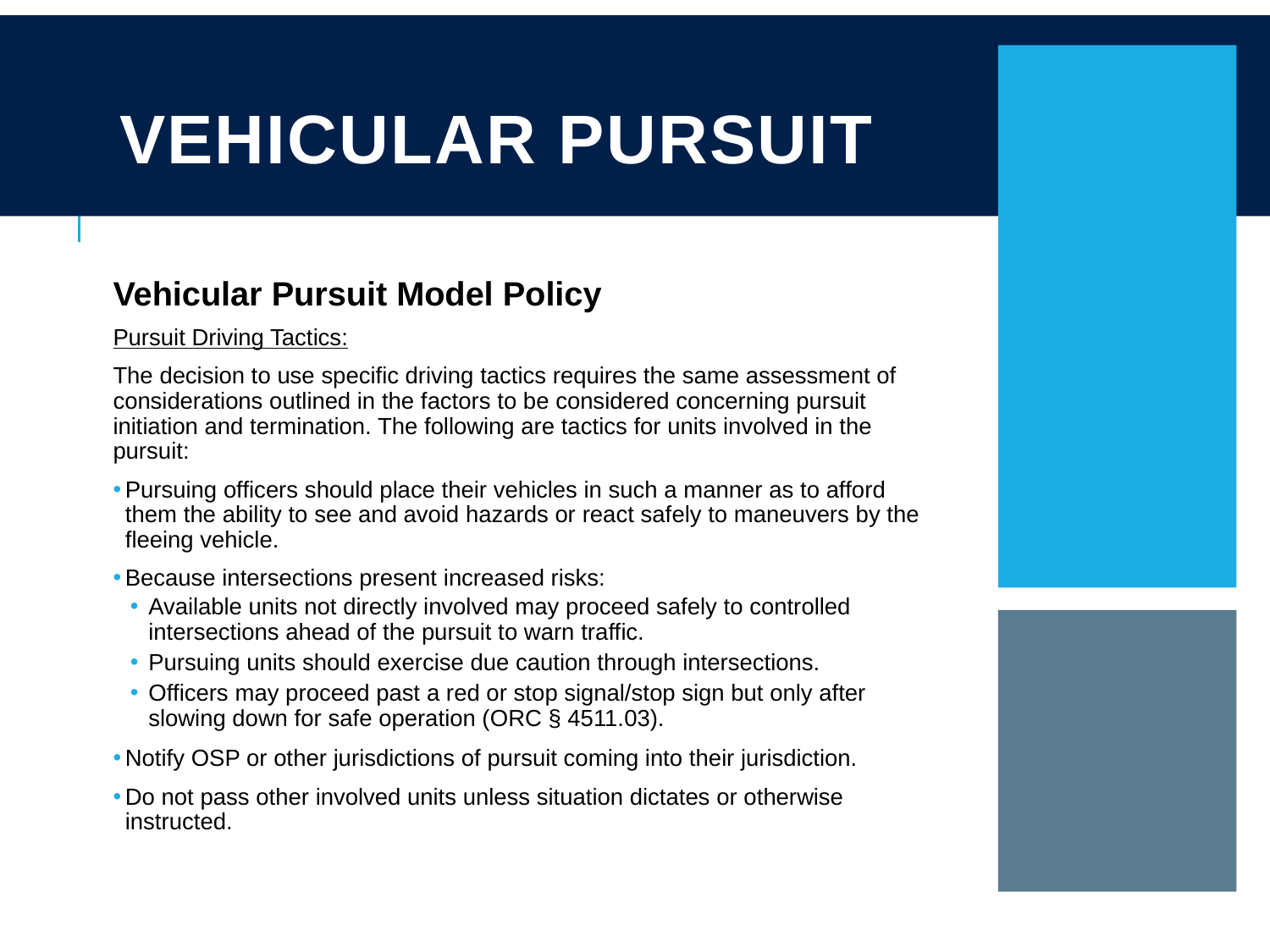

# Vehicular Pursuit
Vehicular Pursuit Model Policy
Pursuit Driving Tactics:
The decision to use specific driving tactics requires the same assessment of considerations outlined in the factors to be considered concerning pursuit initiation and termination. The following are tactics for units involved in the pursuit:
Pursuing officers should place their vehicles in such a manner as to afford them the ability to see and avoid hazards or react safely to maneuvers by the fleeing vehicle.
Because intersections present increased risks:
Available units not directly involved may proceed safely to controlled intersections ahead of the pursuit to warn traffic.
Pursuing units should exercise due caution through intersections.
Officers may proceed past a red or stop signal/stop sign but only after slowing down for safe operation (ORC § 4511.03).
Notify OSP or other jurisdictions of pursuit coming into their jurisdiction.
Do not pass other involved units unless situation dictates or otherwise instructed.